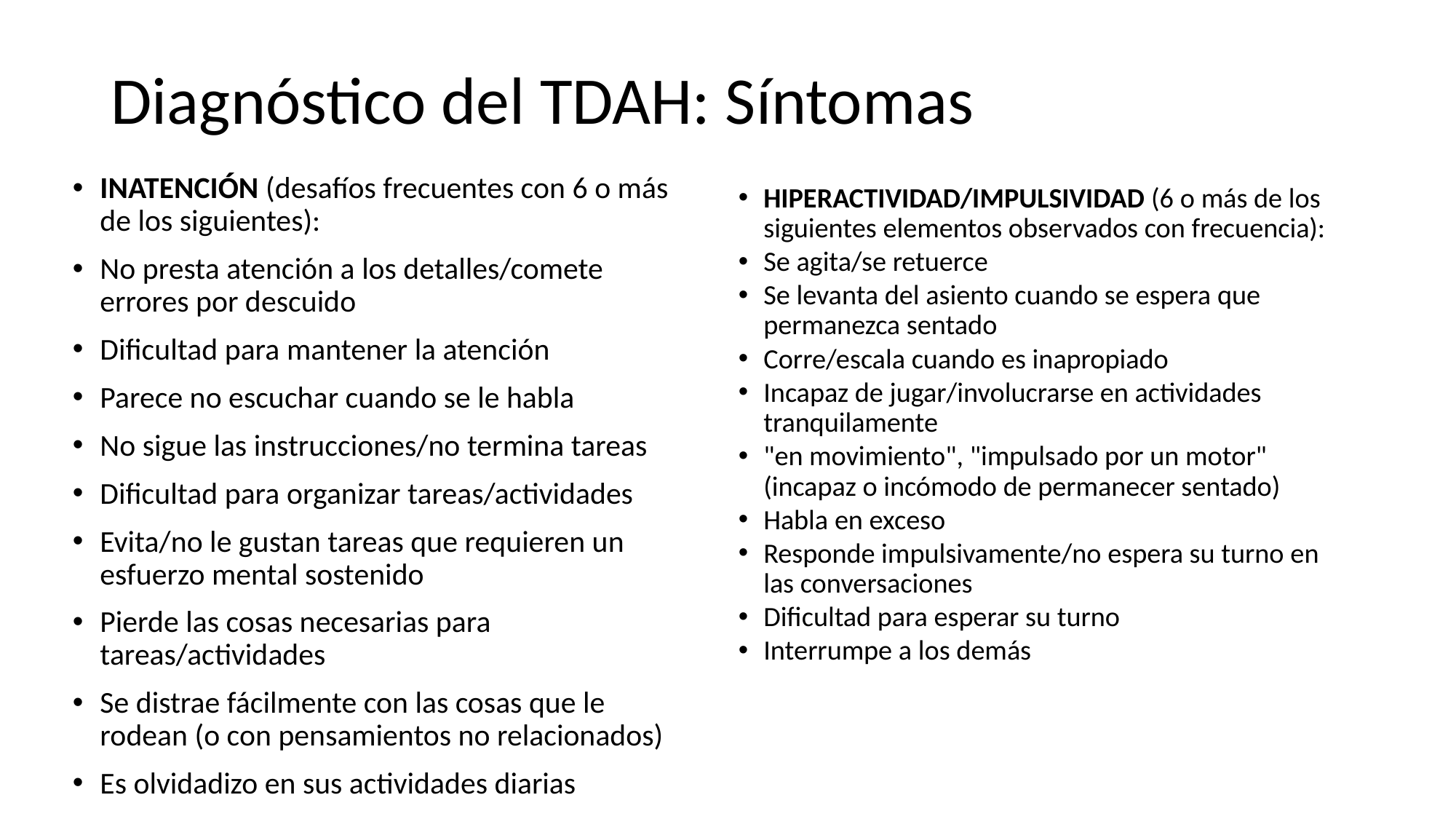

# Diagnóstico del TDAH: Síntomas
INATENCIÓN (desafíos frecuentes con 6 o más de los siguientes):
No presta atención a los detalles/comete errores por descuido
Dificultad para mantener la atención
Parece no escuchar cuando se le habla
No sigue las instrucciones/no termina tareas
Dificultad para organizar tareas/actividades
Evita/no le gustan tareas que requieren un esfuerzo mental sostenido
Pierde las cosas necesarias para tareas/actividades
Se distrae fácilmente con las cosas que le rodean (o con pensamientos no relacionados)
Es olvidadizo en sus actividades diarias
HIPERACTIVIDAD/IMPULSIVIDAD (6 o más de los siguientes elementos observados con frecuencia):
Se agita/se retuerce
Se levanta del asiento cuando se espera que permanezca sentado
Corre/escala cuando es inapropiado
Incapaz de jugar/involucrarse en actividades tranquilamente
"en movimiento", "impulsado por un motor" (incapaz o incómodo de permanecer sentado)
Habla en exceso
Responde impulsivamente/no espera su turno en las conversaciones
Dificultad para esperar su turno
Interrumpe a los demás